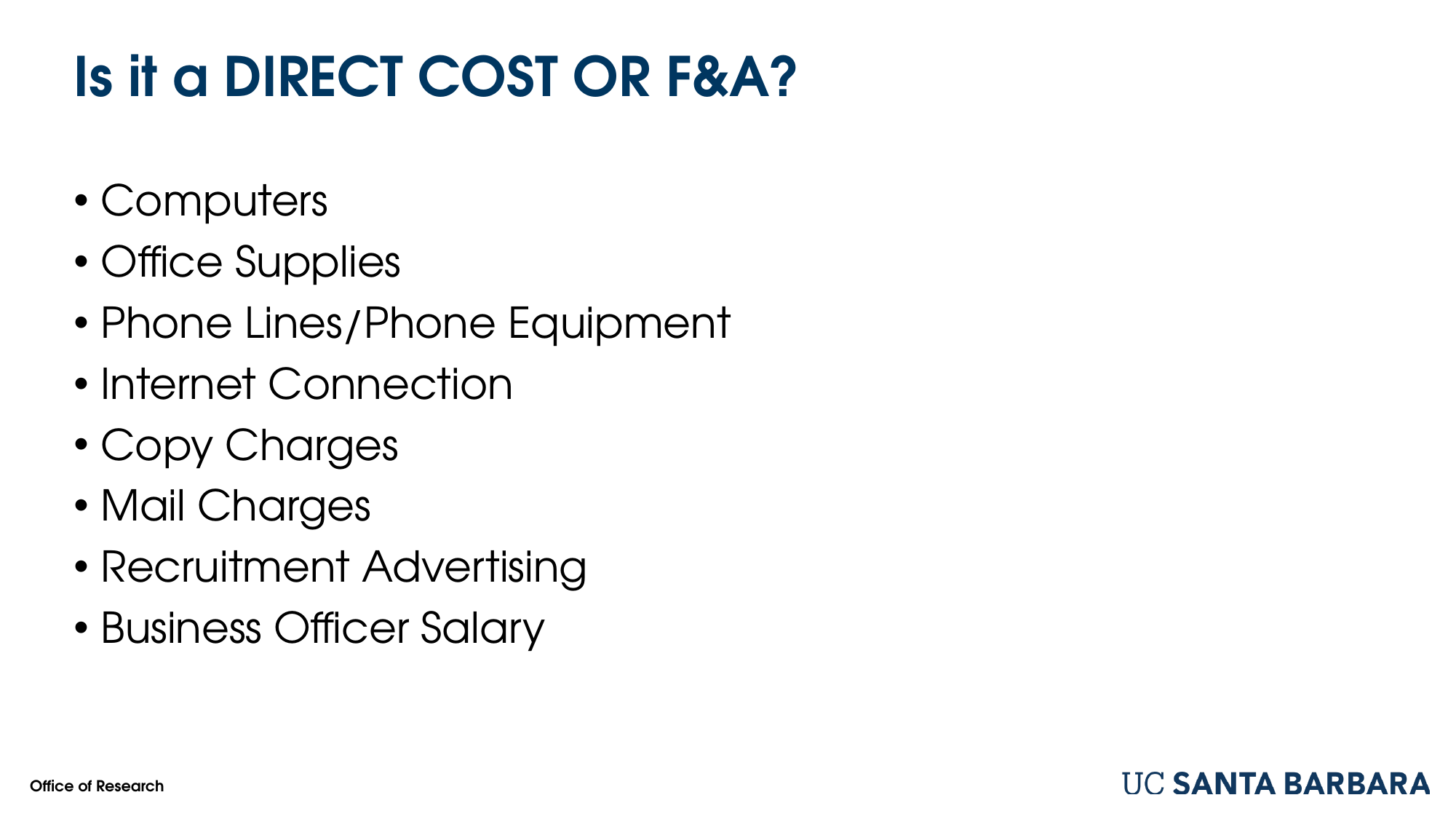

# Is it a DIRECT COST OR F&A?
Computers
Office Supplies
Phone Lines/Phone Equipment
Internet Connection
Copy Charges
Mail Charges
Recruitment Advertising
Business Officer Salary